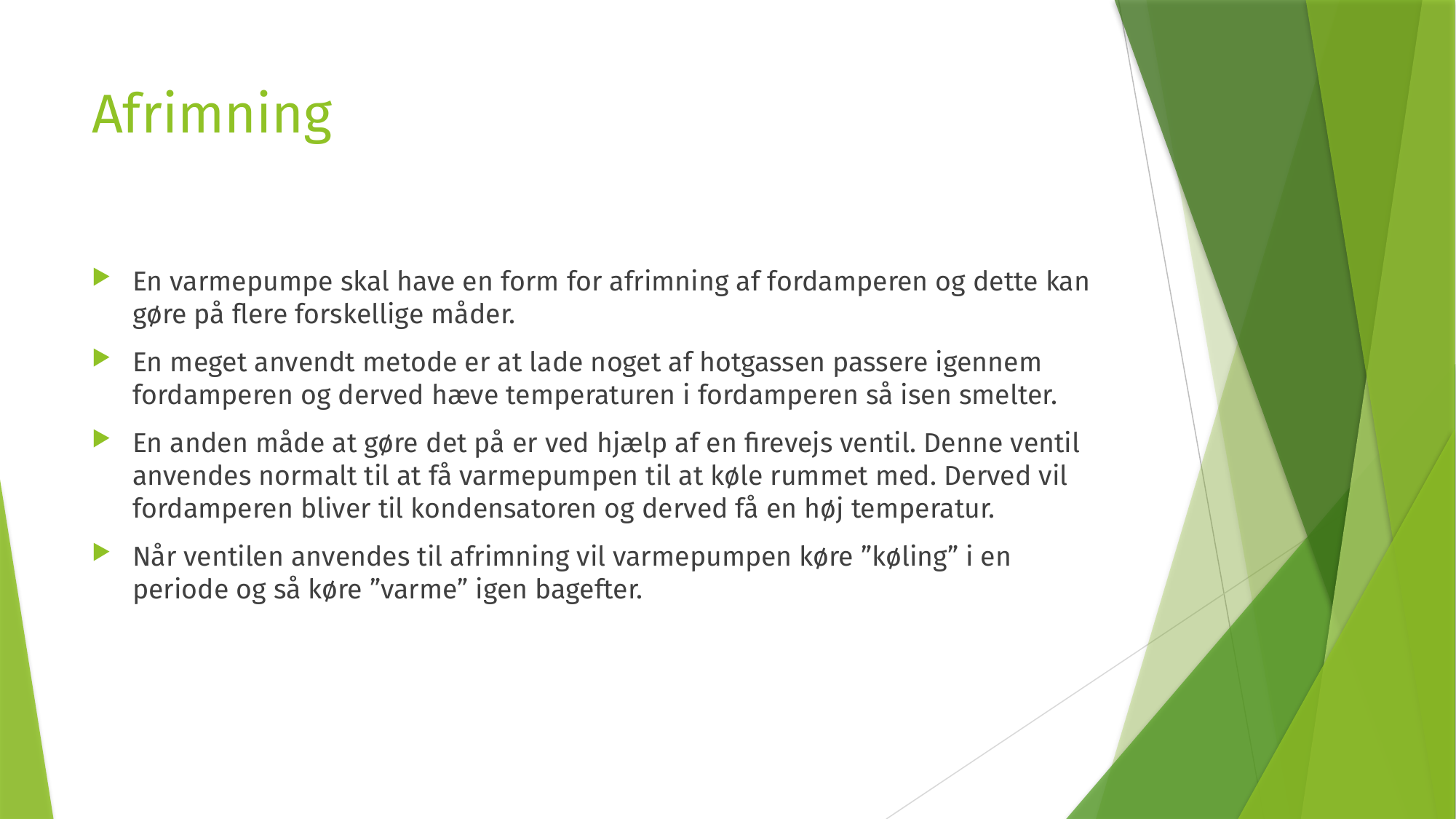

# Afrimning
En varmepumpe skal have en form for afrimning af fordamperen og dette kan gøre på flere forskellige måder.
En meget anvendt metode er at lade noget af hotgassen passere igennem fordamperen og derved hæve temperaturen i fordamperen så isen smelter.
En anden måde at gøre det på er ved hjælp af en firevejs ventil. Denne ventil anvendes normalt til at få varmepumpen til at køle rummet med. Derved vil fordamperen bliver til kondensatoren og derved få en høj temperatur.
Når ventilen anvendes til afrimning vil varmepumpen køre ”køling” i en periode og så køre ”varme” igen bagefter.